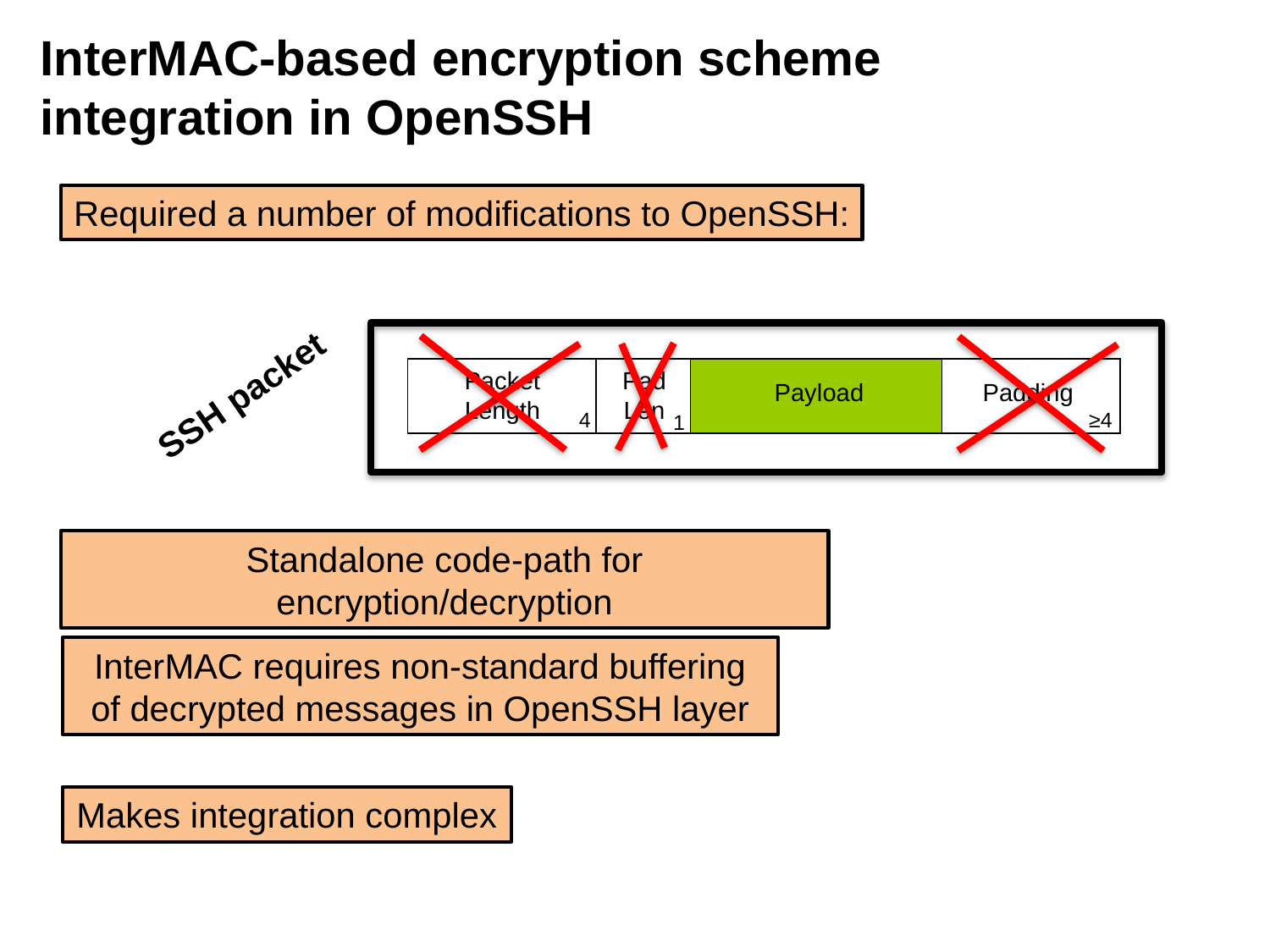

InterMAC-based encryption scheme integration in OpenSSH
Required a number of modifications to OpenSSH:

SSH packet

Pad
Len

Packet
Length
Payload
Padding
4
 ≥4
1
Standalone code-path for encryption/decryption
InterMAC requires non-standard buffering of decrypted messages in OpenSSH layer
Makes integration complex